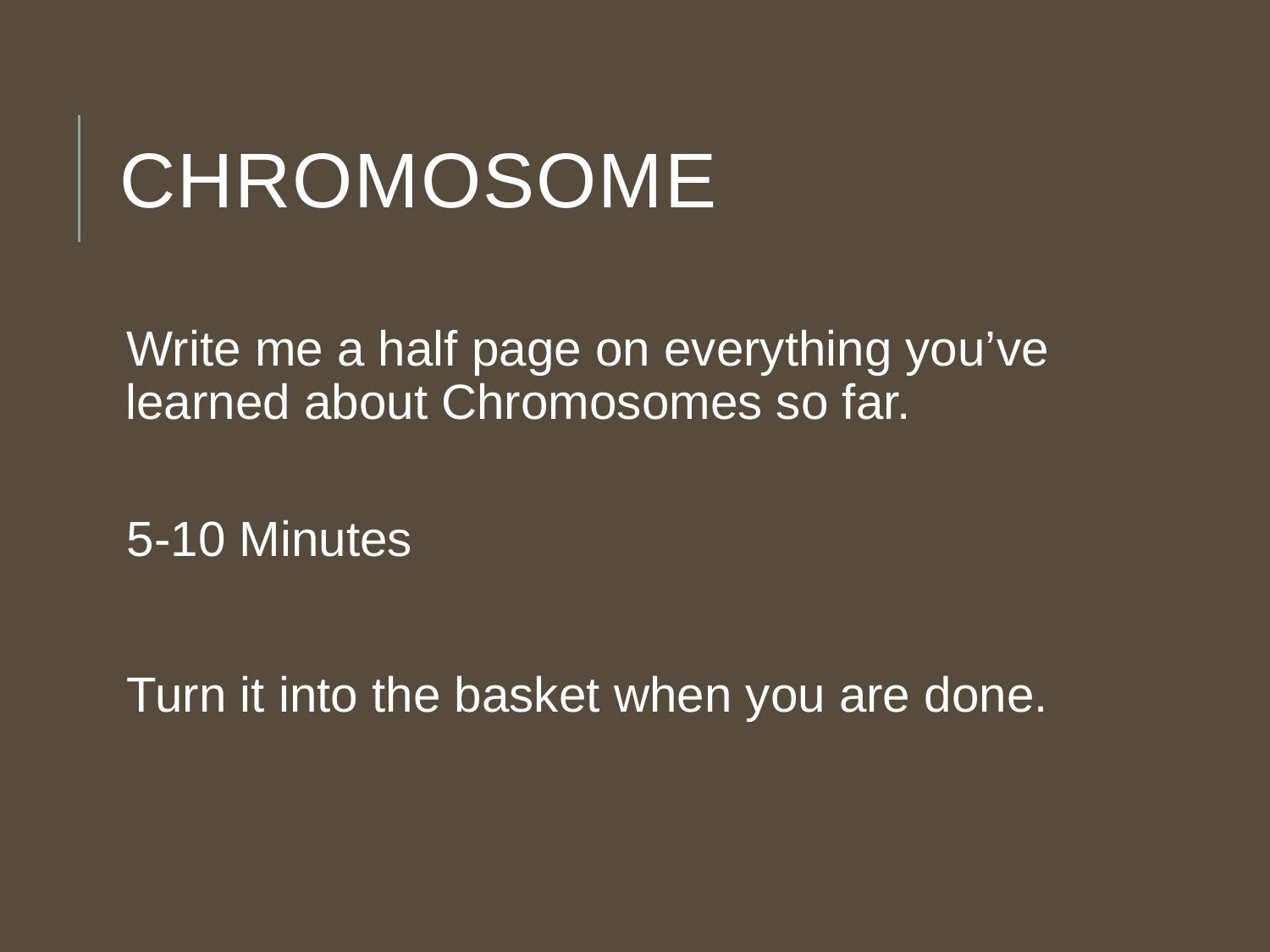

# Chromosome
Write me a half page on everything you’ve learned about Chromosomes so far.
5-10 Minutes

Turn it into the basket when you are done.